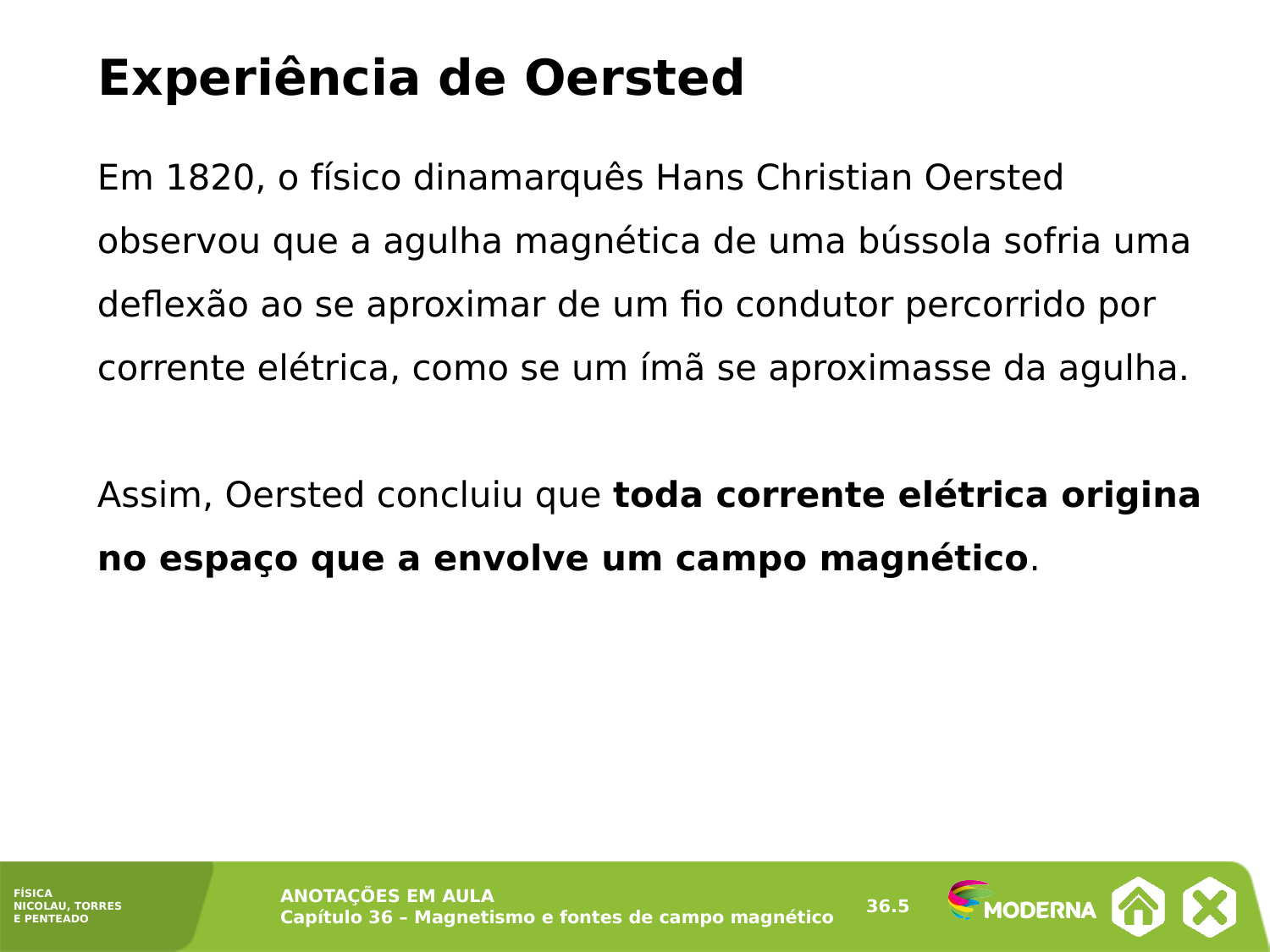

Experiência de Oersted
Em 1820, o físico dinamarquês Hans Christian Oersted observou que a agulha magnética de uma bússola sofria uma deflexão ao se aproximar de um fio condutor percorrido por corrente elétrica, como se um ímã se aproximasse da agulha.

Assim, Oersted concluiu que toda corrente elétrica origina no espaço que a envolve um campo magnético.
36.5